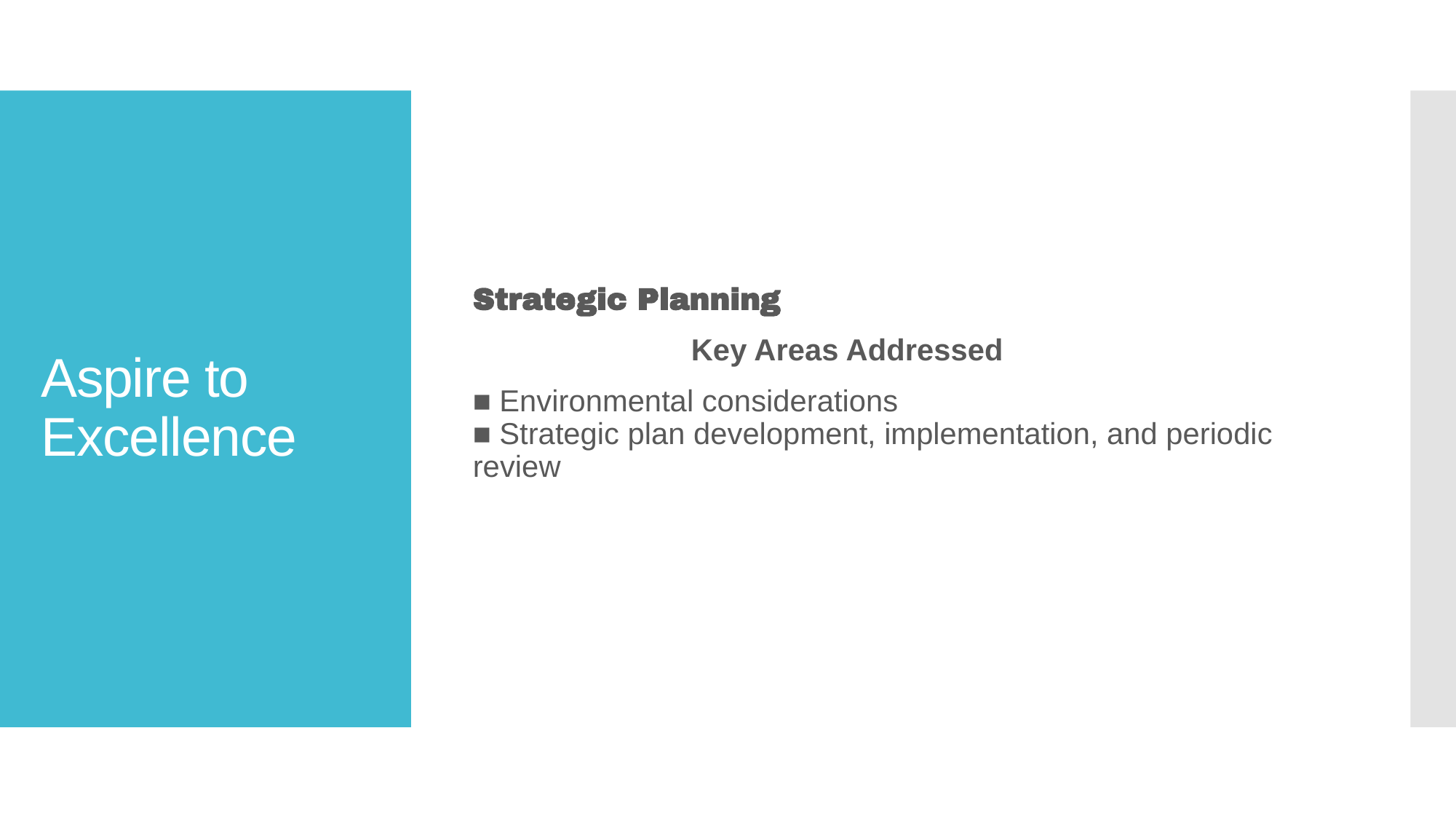

Strategic Planning
		Key Areas Addressed
■ Environmental considerations
■ Strategic plan development, implementation, and periodic review

# Aspire to Excellence